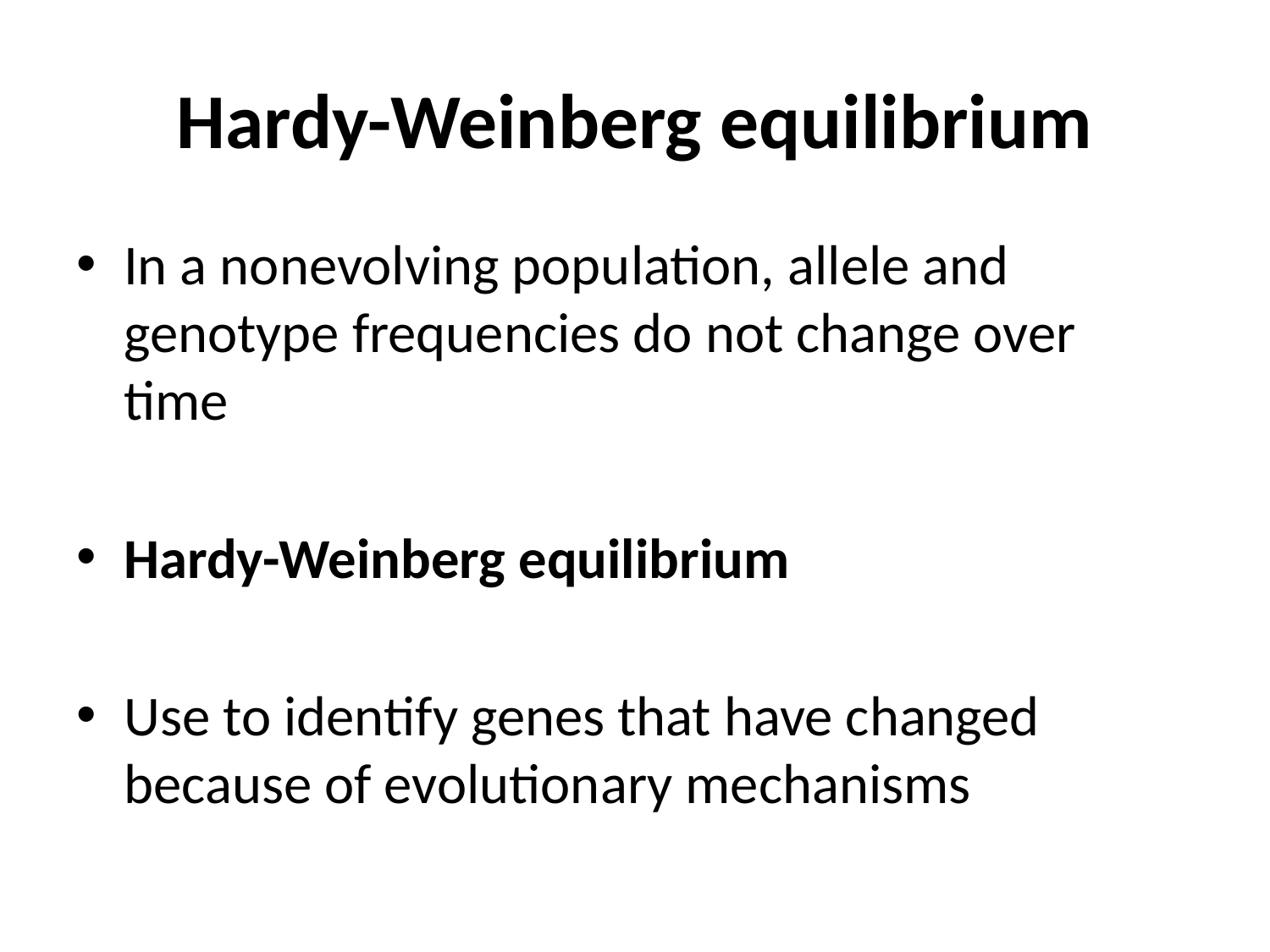

# Hardy-Weinberg equilibrium
In a nonevolving population, allele and genotype frequencies do not change over time

Hardy-Weinberg equilibrium

Use to identify genes that have changed because of evolutionary mechanisms